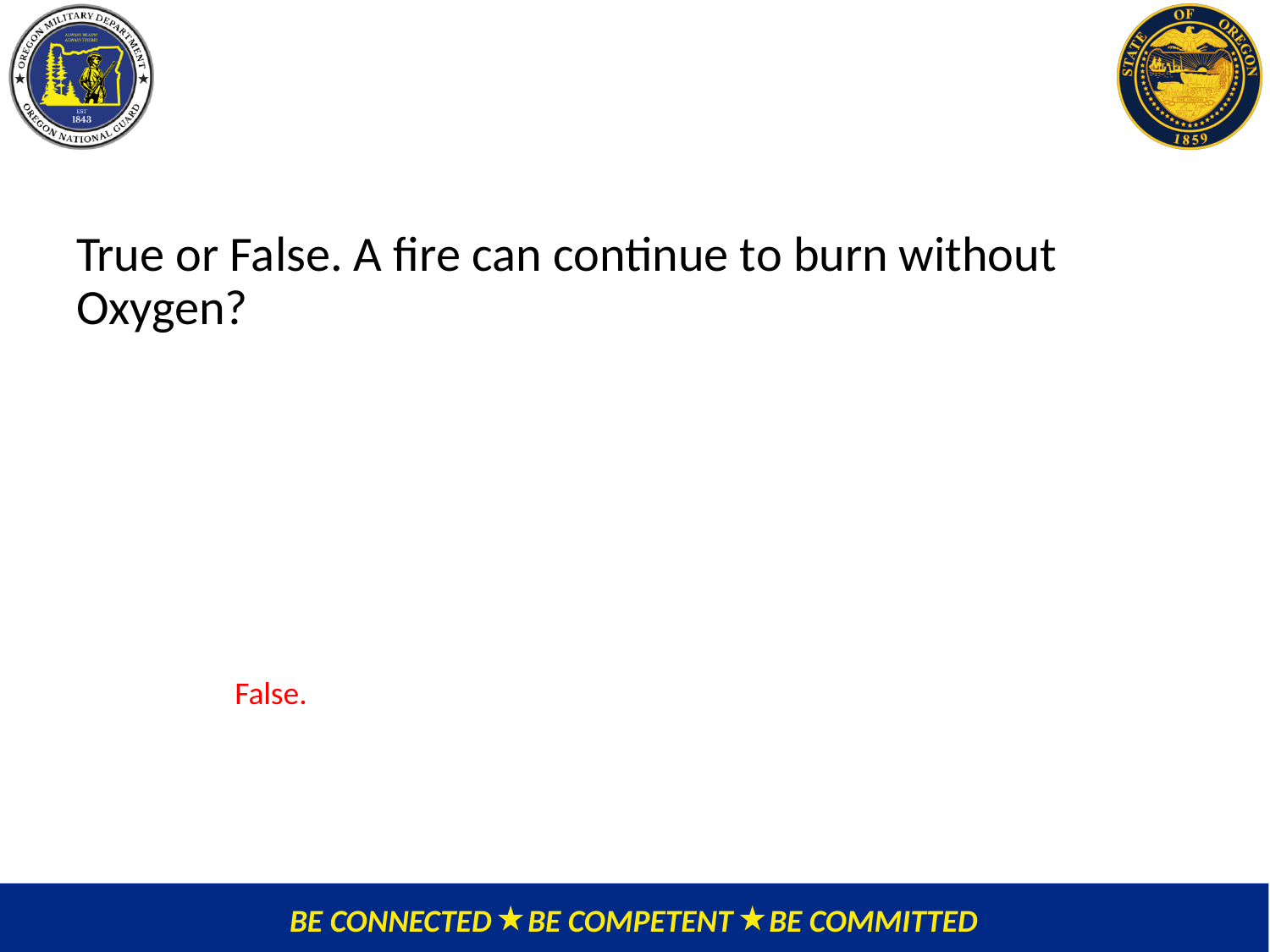

True or False. A fire can continue to burn without Oxygen?

False.